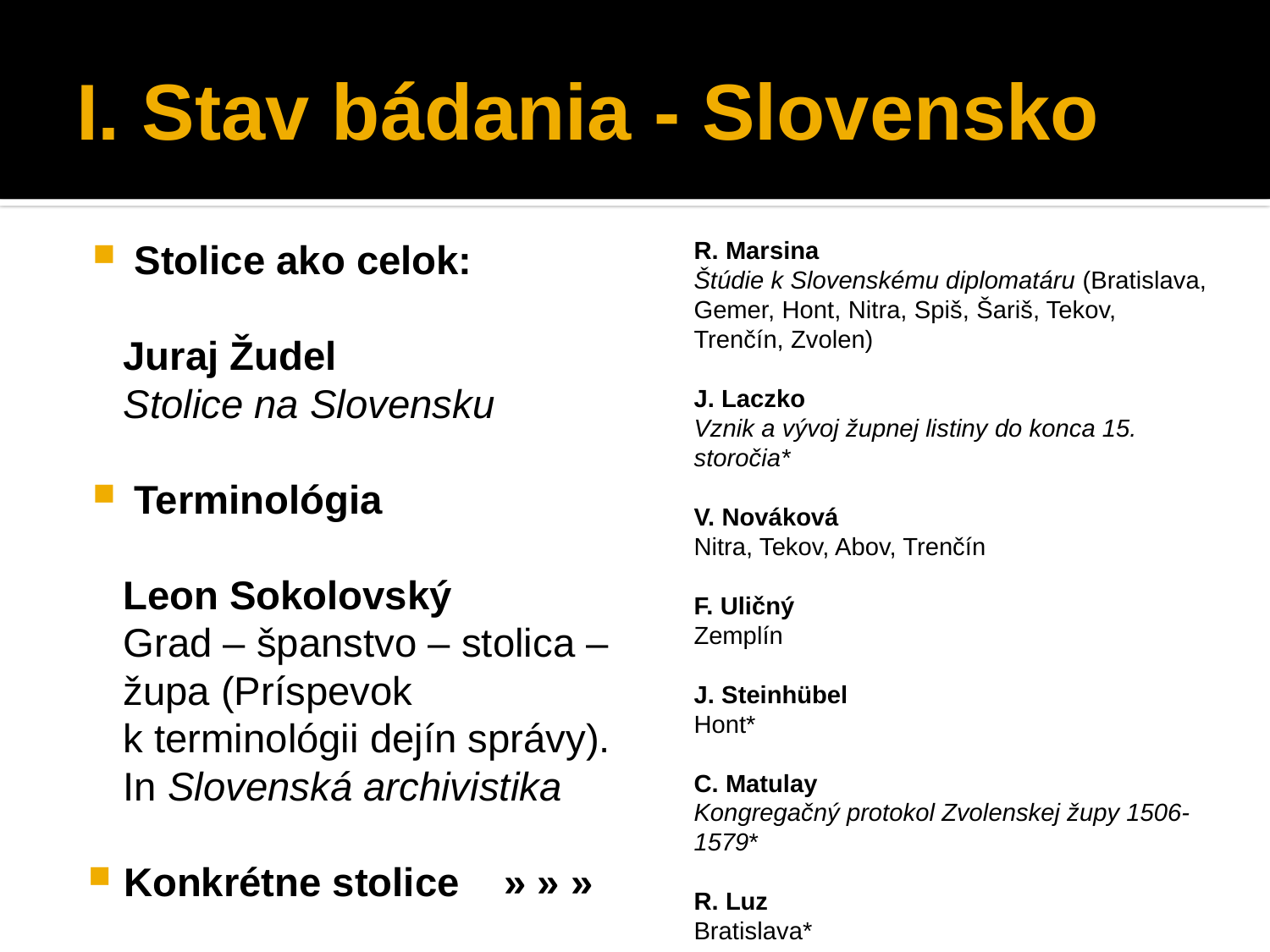

# I. Stav bádania - Slovensko
Stolice ako celok:

	Juraj Žudel
	Stolice na Slovensku

Terminológia

Leon Sokolovský
Grad – španstvo – stolica – župa (Príspevok k terminológii dejín správy). In Slovenská archivistika

Konkrétne stolice    » » »

R. Marsina
Štúdie k Slovenskému diplomatáru (Bratislava, Gemer, Hont, Nitra, Spiš, Šariš, Tekov, Trenčín, Zvolen)

J. Laczko
Vznik a vývoj župnej listiny do konca 15. storočia*

V. Nováková
Nitra, Tekov, Abov, Trenčín

F. Uličný
Zemplín

J. Steinhübel
Hont*

C. Matulay
Kongregačný protokol Zvolenskej župy 1506-1579*

R. Luz
Bratislava*